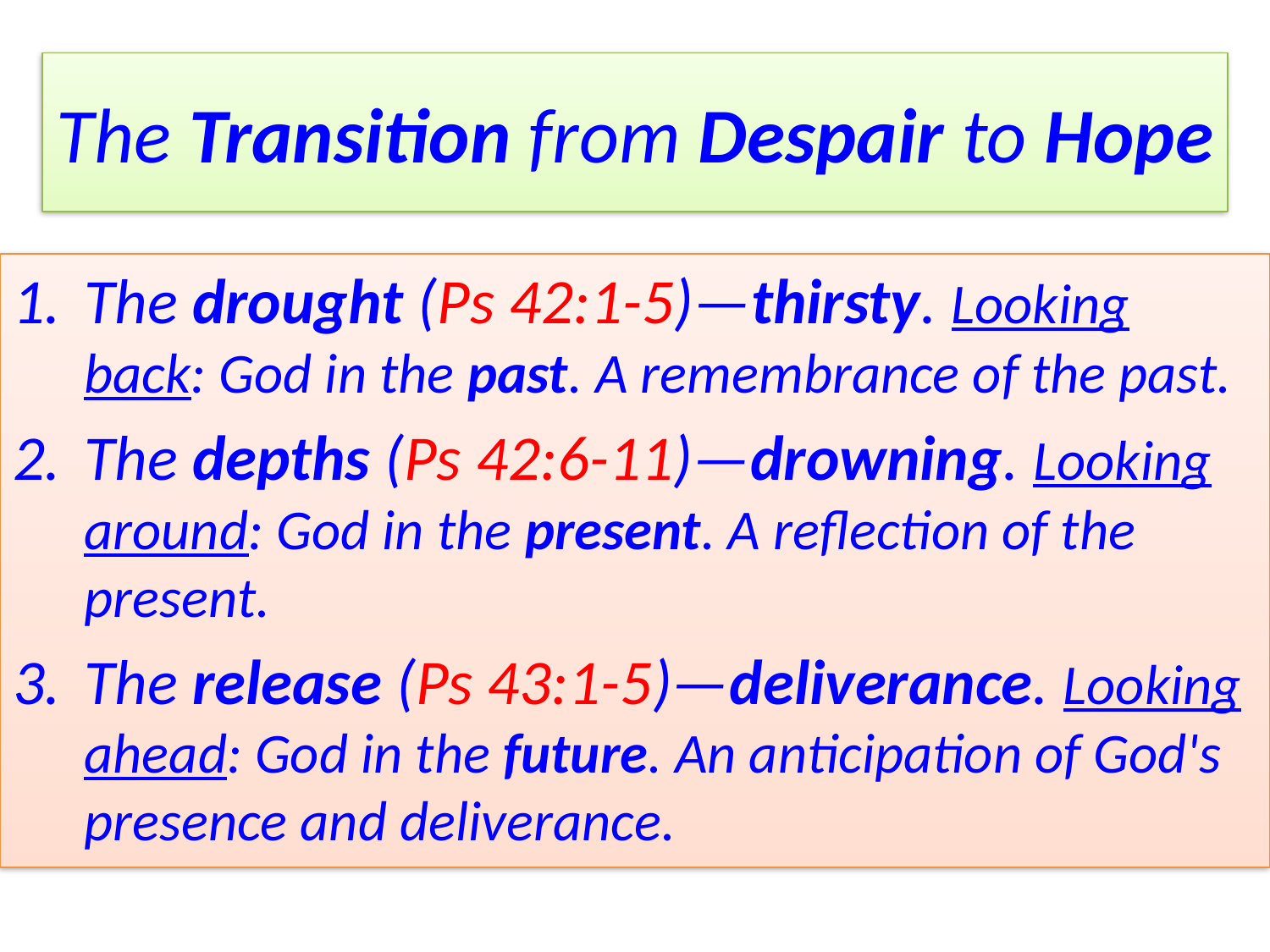

# The Transition from Despair to Hope
The drought (Ps 42:1-5)—thirsty. Looking back: God in the past. A remembrance of the past.
The depths (Ps 42:6-11)—drowning. Looking around: God in the present. A reflection of the present.
The release (Ps 43:1-5)—deliverance. Looking ahead: God in the future. An anticipation of God's presence and deliverance.